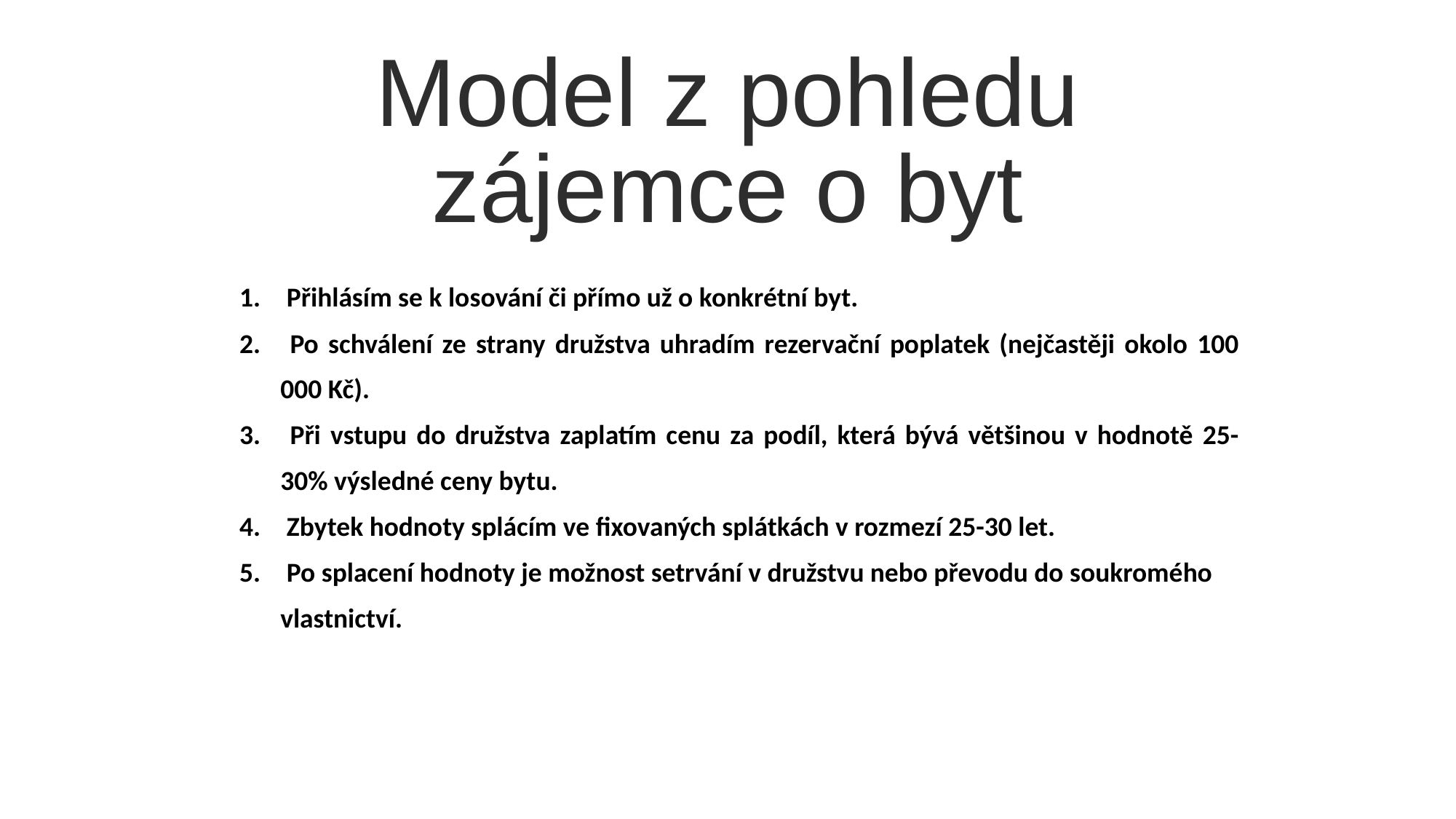

Model z pohledu zájemce o byt

 Přihlásím se k losování či přímo už o konkrétní byt.
 Po schválení ze strany družstva uhradím rezervační poplatek (nejčastěji okolo 100 000 Kč).
 Při vstupu do družstva zaplatím cenu za podíl, která bývá většinou v hodnotě 25-30% výsledné ceny bytu.
 Zbytek hodnoty splácím ve fixovaných splátkách v rozmezí 25-30 let.
 Po splacení hodnoty je možnost setrvání v družstvu nebo převodu do soukromého vlastnictví.